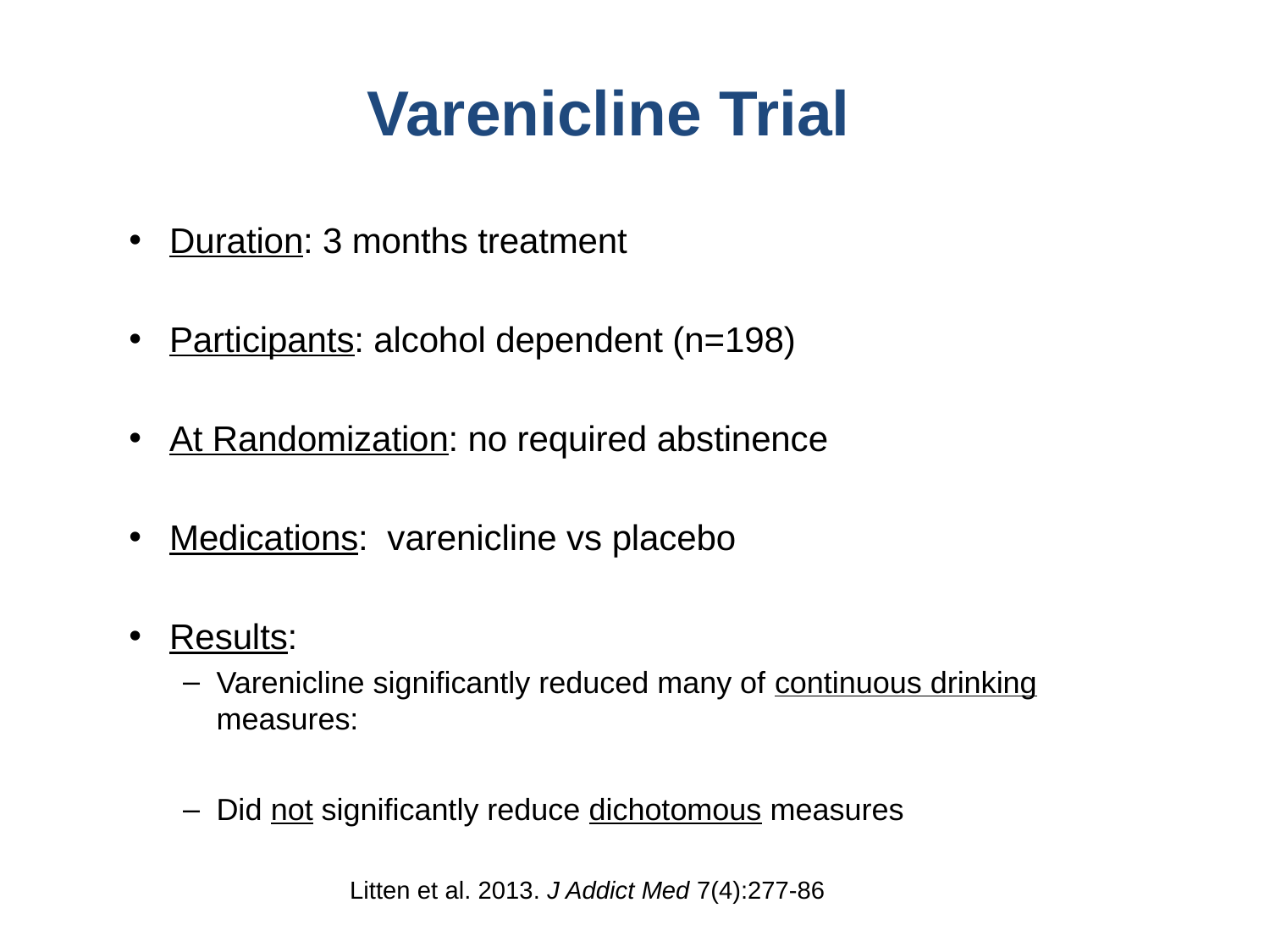

# Varenicline Trial
Duration: 3 months treatment

Participants: alcohol dependent (n=198)

At Randomization: no required abstinence

Medications:  varenicline vs placebo

Results:
Varenicline significantly reduced many of continuous drinking measures:

Did not significantly reduce dichotomous measures

Litten et al. 2013. J Addict Med 7(4):277-86